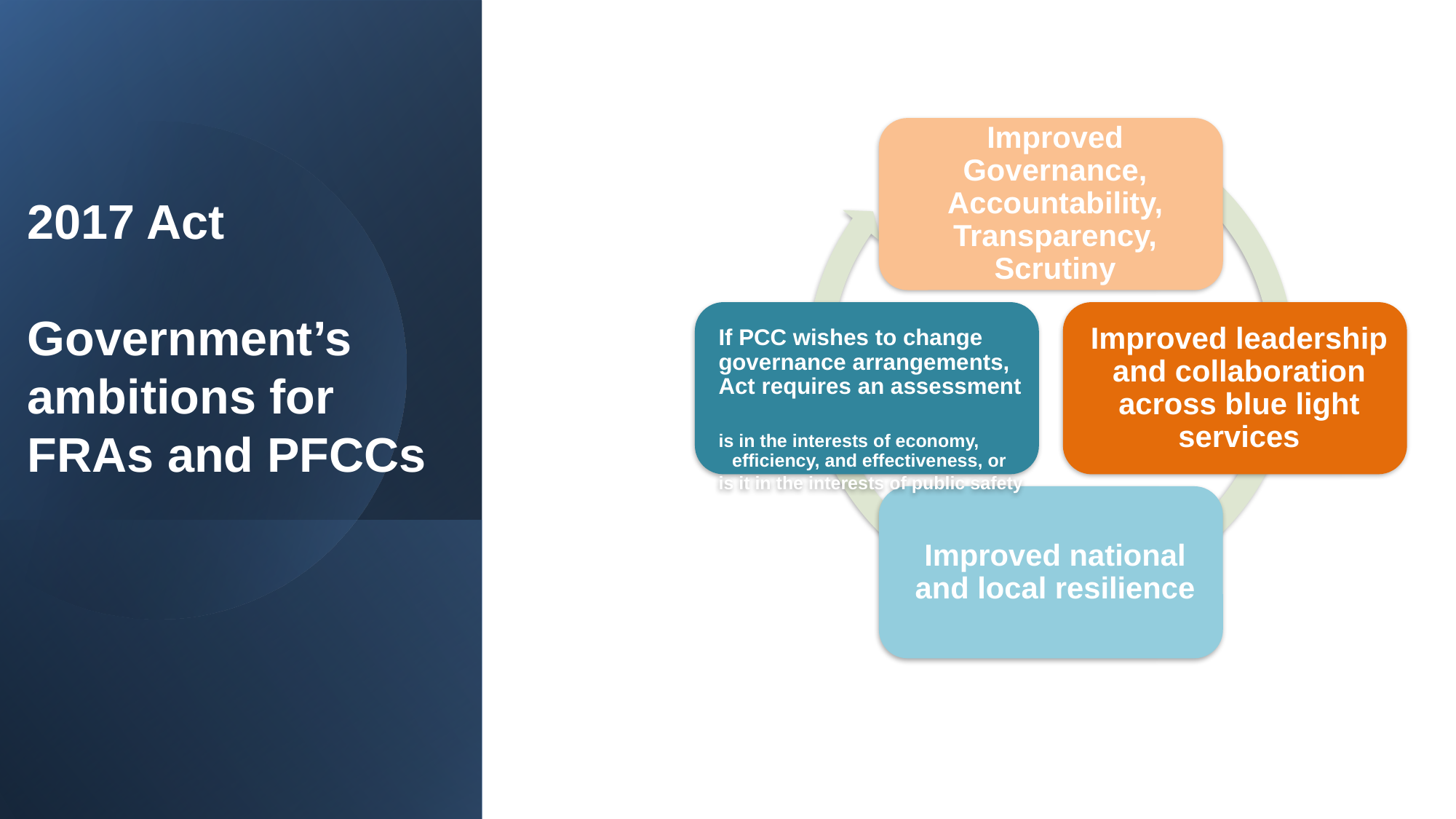

Improved Governance, Accountability, Transparency, Scrutiny
Improved leadership and collaboration across blue light services
Improved national and local resilience
If PCC wishes to change governance arrangements, Act requires an assessment
is in the interests of economy, efficiency, and effectiveness, or
is it in the interests of public safety

# 2017 Act Government’s ambitions for FRAs and PFCCs